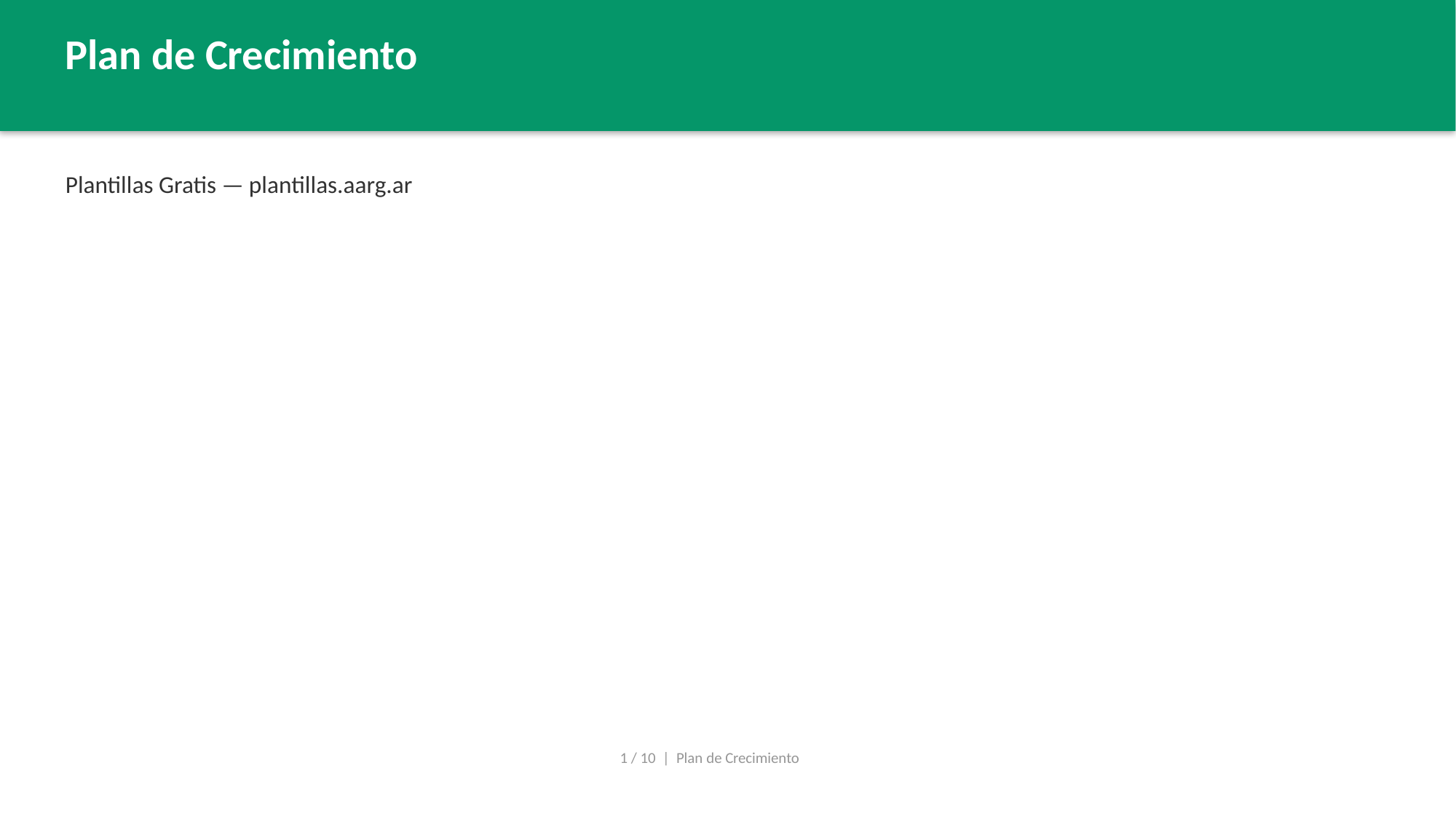

Plan de Crecimiento
Plantillas Gratis — plantillas.aarg.ar
1 / 10  |  Plan de Crecimiento